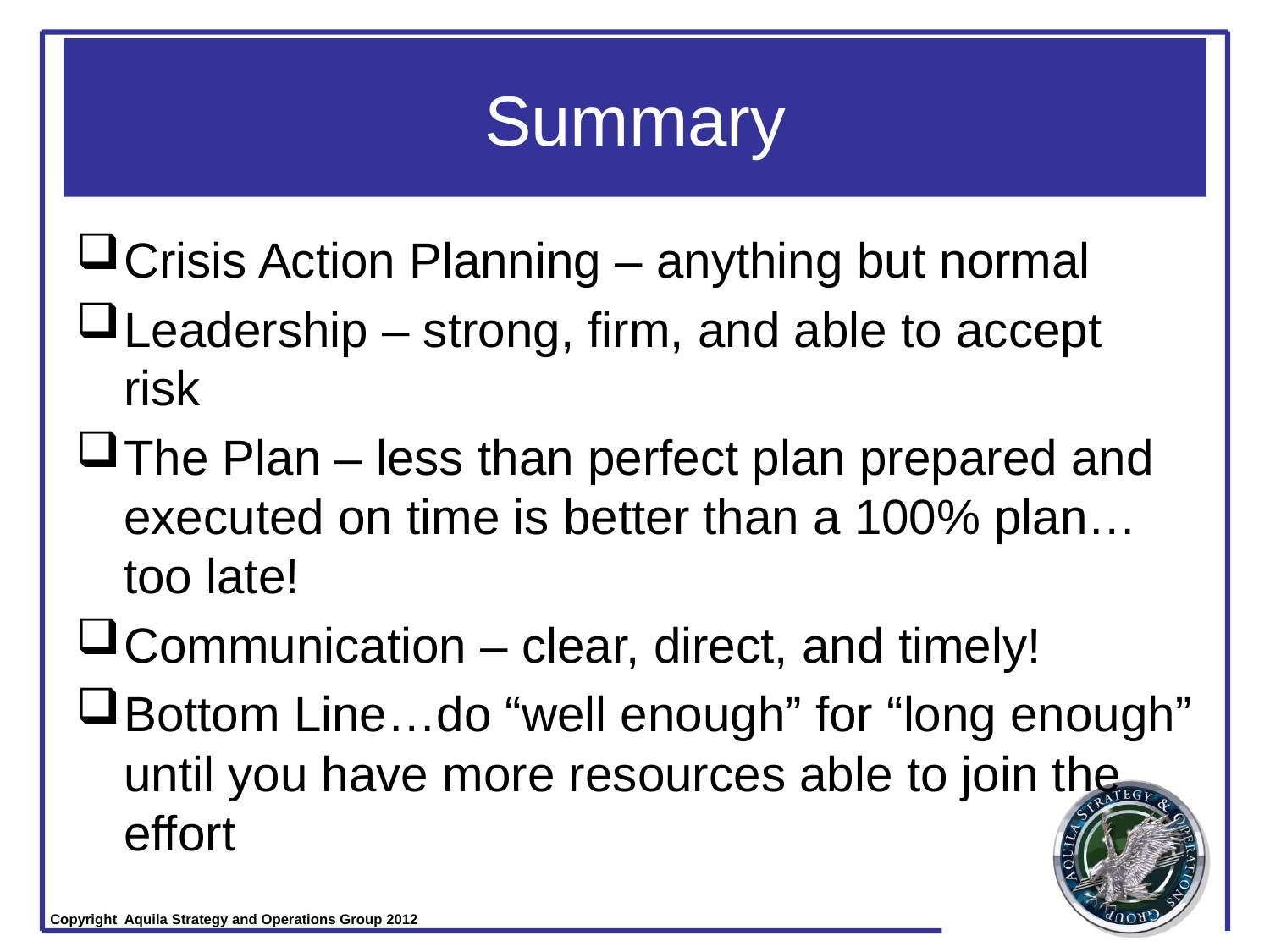

# Summary
Crisis Action Planning – anything but normal
Leadership – strong, firm, and able to accept risk
The Plan – less than perfect plan prepared and executed on time is better than a 100% plan…too late!
Communication – clear, direct, and timely!
Bottom Line…do “well enough” for “long enough” until you have more resources able to join the effort